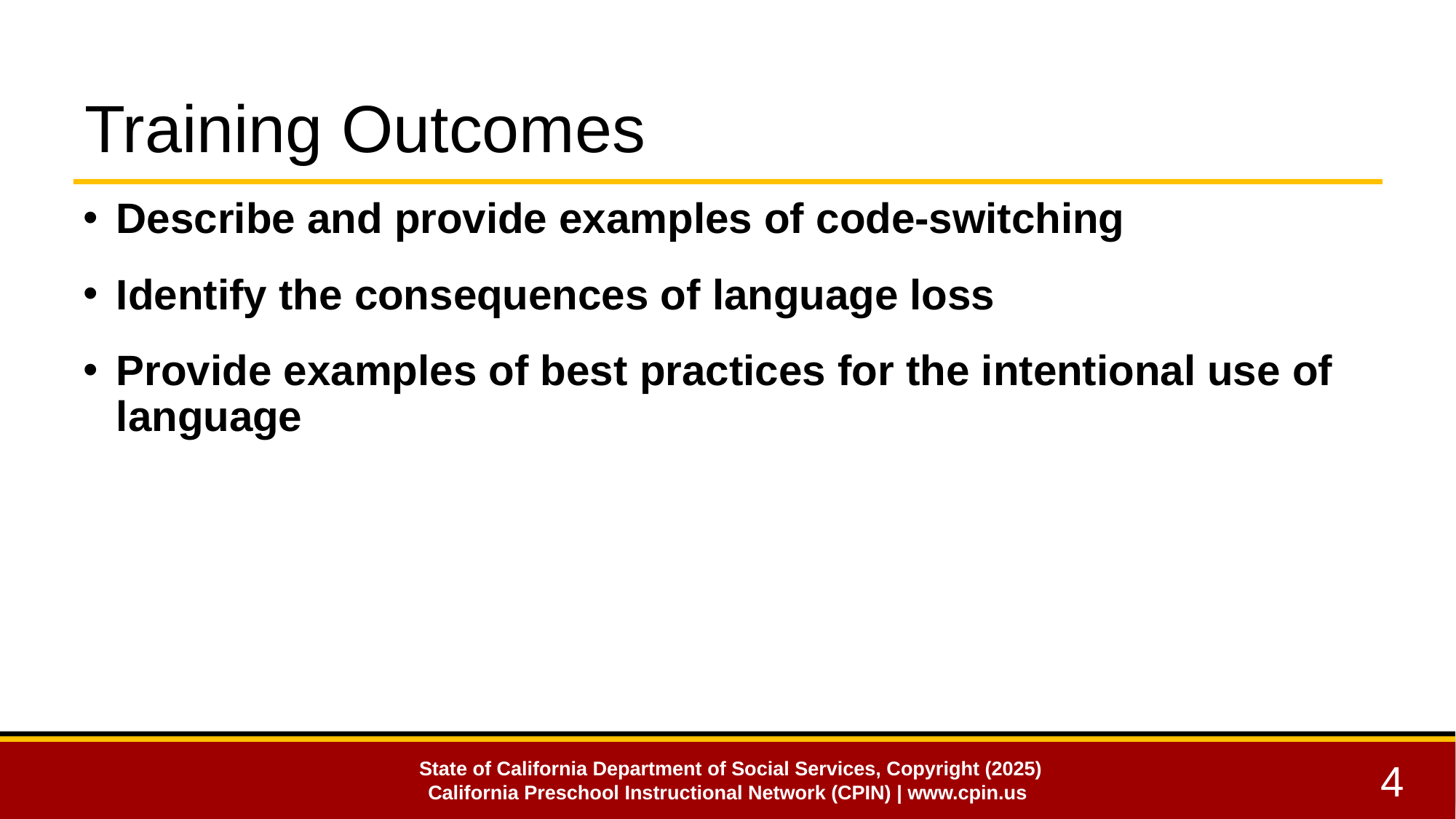

# Training Outcomes
Describe and provide examples of code-switching
Identify the consequences of language loss
Provide examples of best practices for the intentional use of language